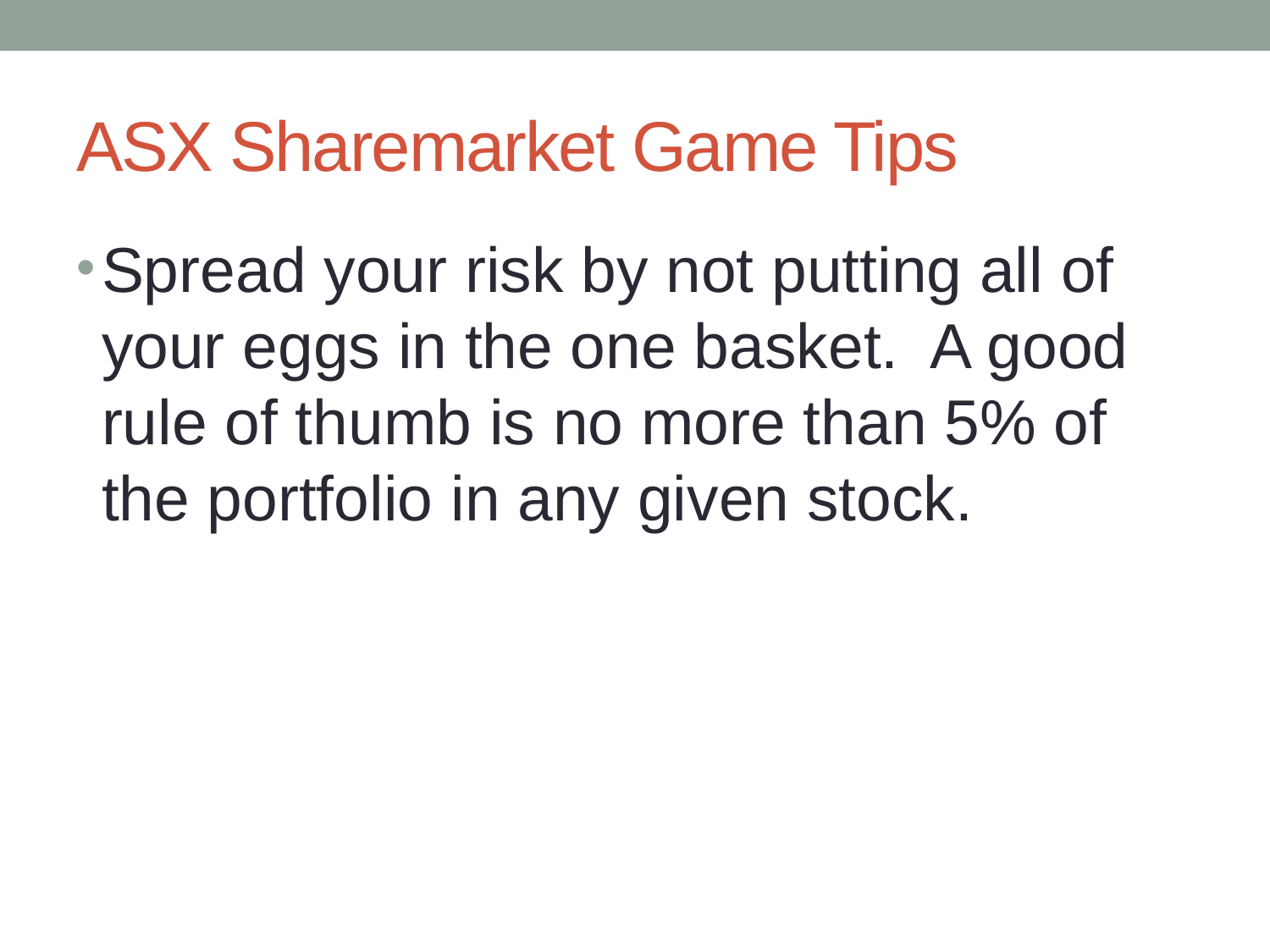

# ASX Sharemarket Game Tips
Spread your risk by not putting all of your eggs in the one basket.  A good rule of thumb is no more than 5% of the portfolio in any given stock.